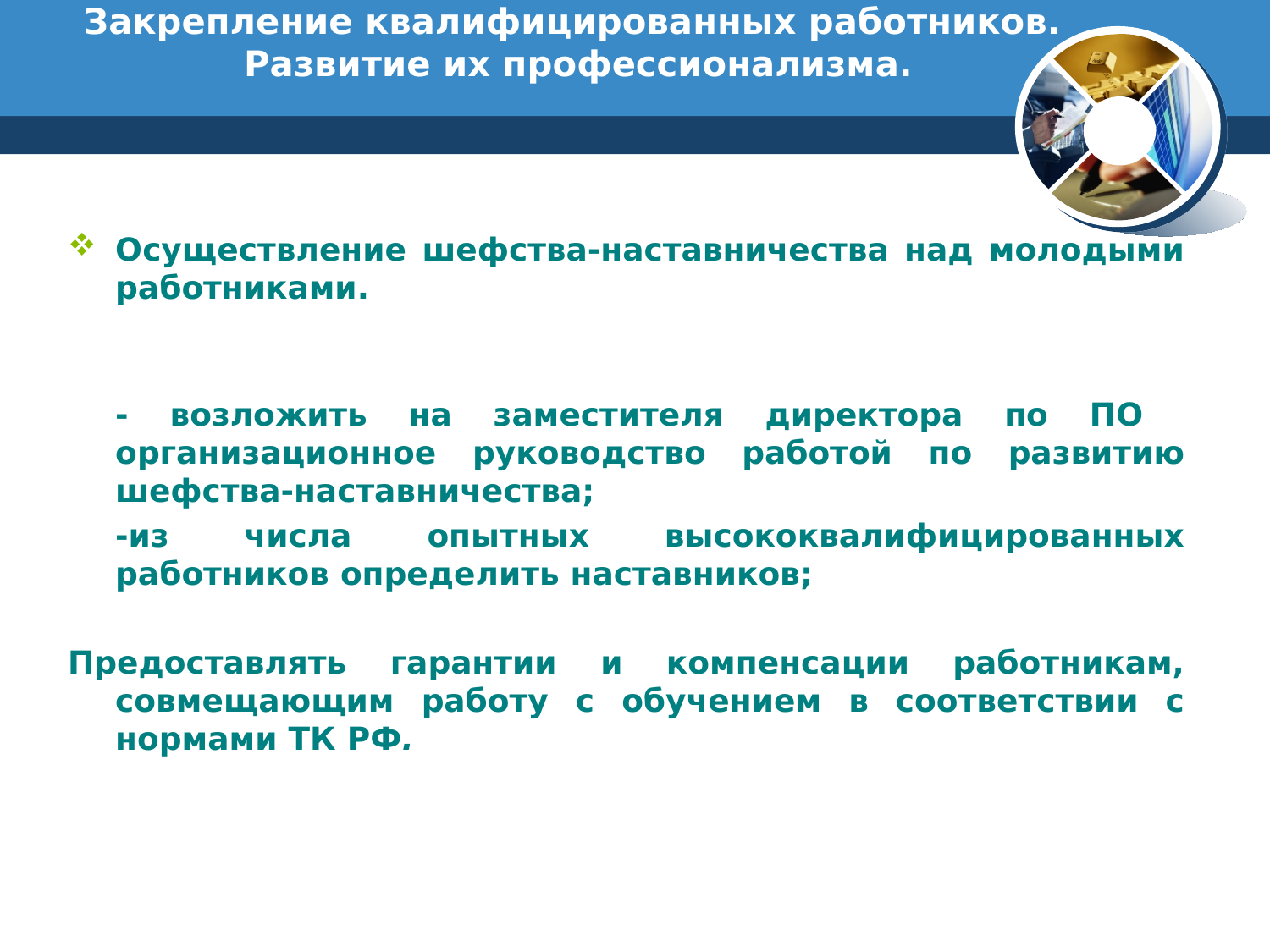

# Закрепление квалифицированных работников. Развитие их профессионализма.
Осуществление шефства-наставничества над молодыми работниками.

	- возложить на заместителя директора по ПО  организационное руководство работой по развитию шефства-наставничества;
	-из числа опытных высококвалифицированных работников определить наставников;

Предоставлять гарантии и компенсации работникам, совмещающим работу с обучением в соответствии с нормами ТК РФ.